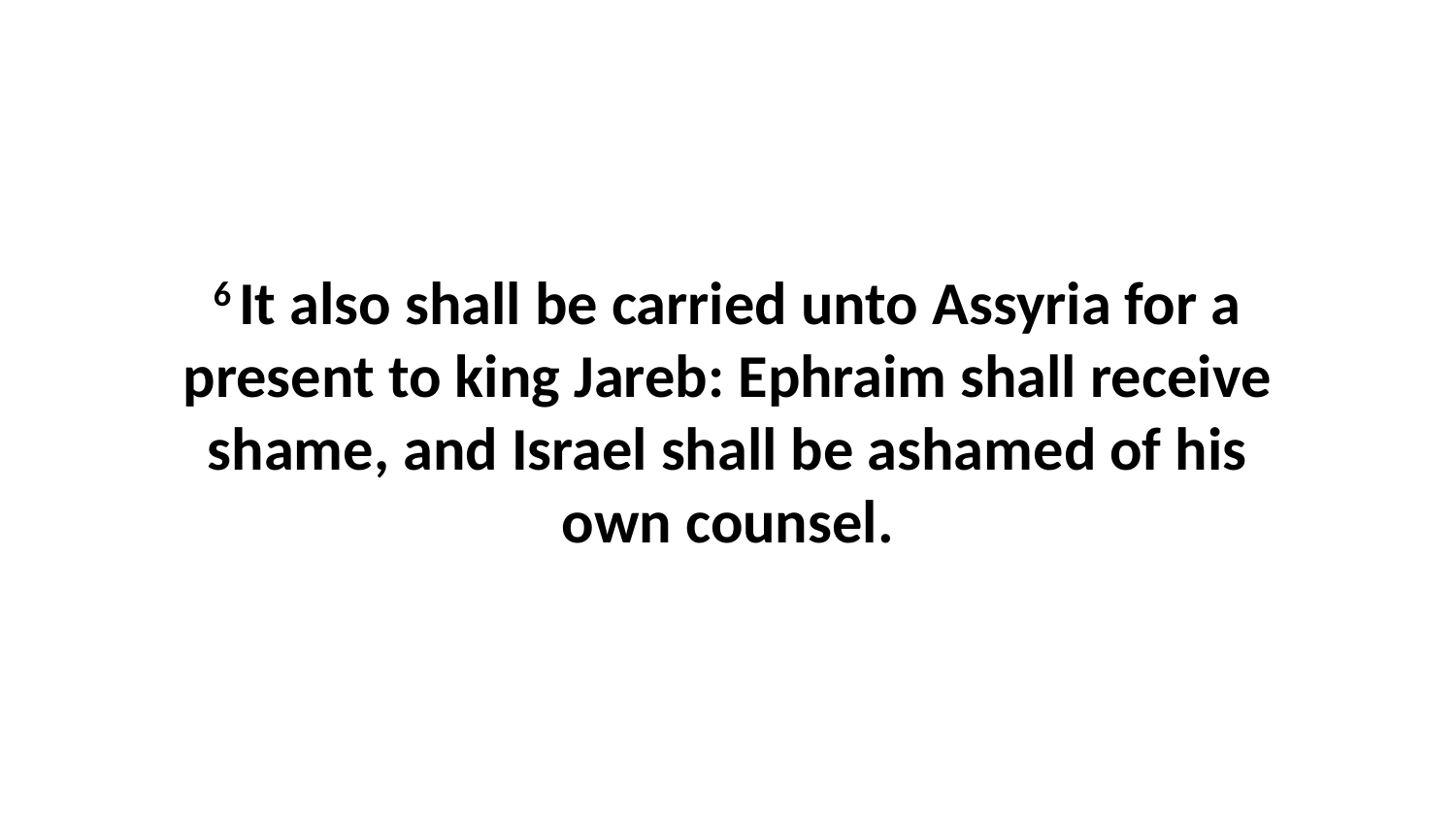

6 It also shall be carried unto Assyria for a present to king Jareb: Ephraim shall receive shame, and Israel shall be ashamed of his own counsel.